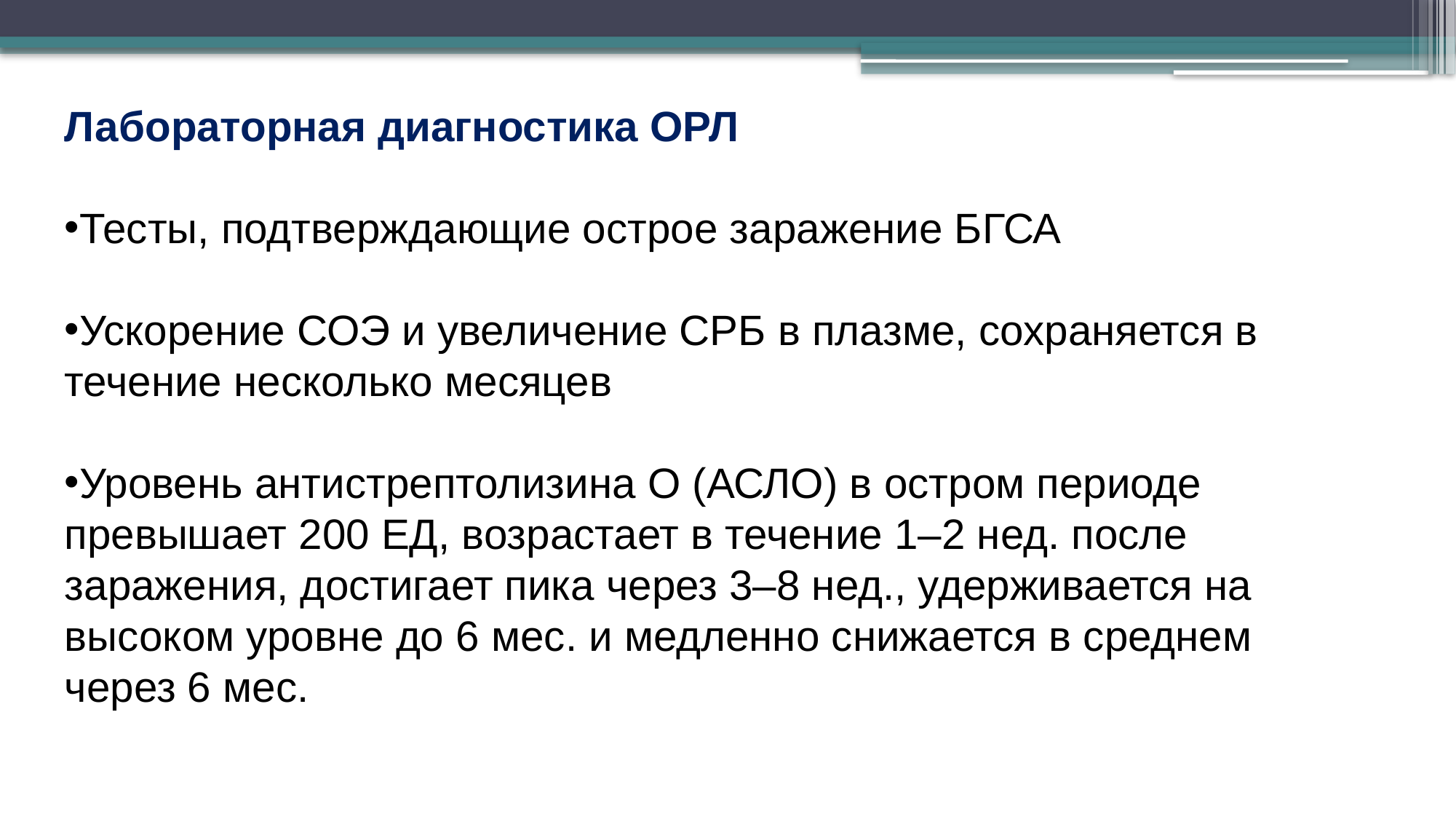

Лабораторная диагностика ОРЛ

Тесты, подтверждающие острое заражение БГСА

Ускорение СОЭ и увеличение СРБ в плазме, сохраняется в течение несколько месяцев

Уровень антистрептолизина О (АСЛО) в остром периоде превышает 200 ЕД, возрастает в течение 1–2 нед. после заражения, достигает пика через 3–8 нед., удерживается на высоком уровне до 6 мес. и медленно снижается в среднем через 6 мес.